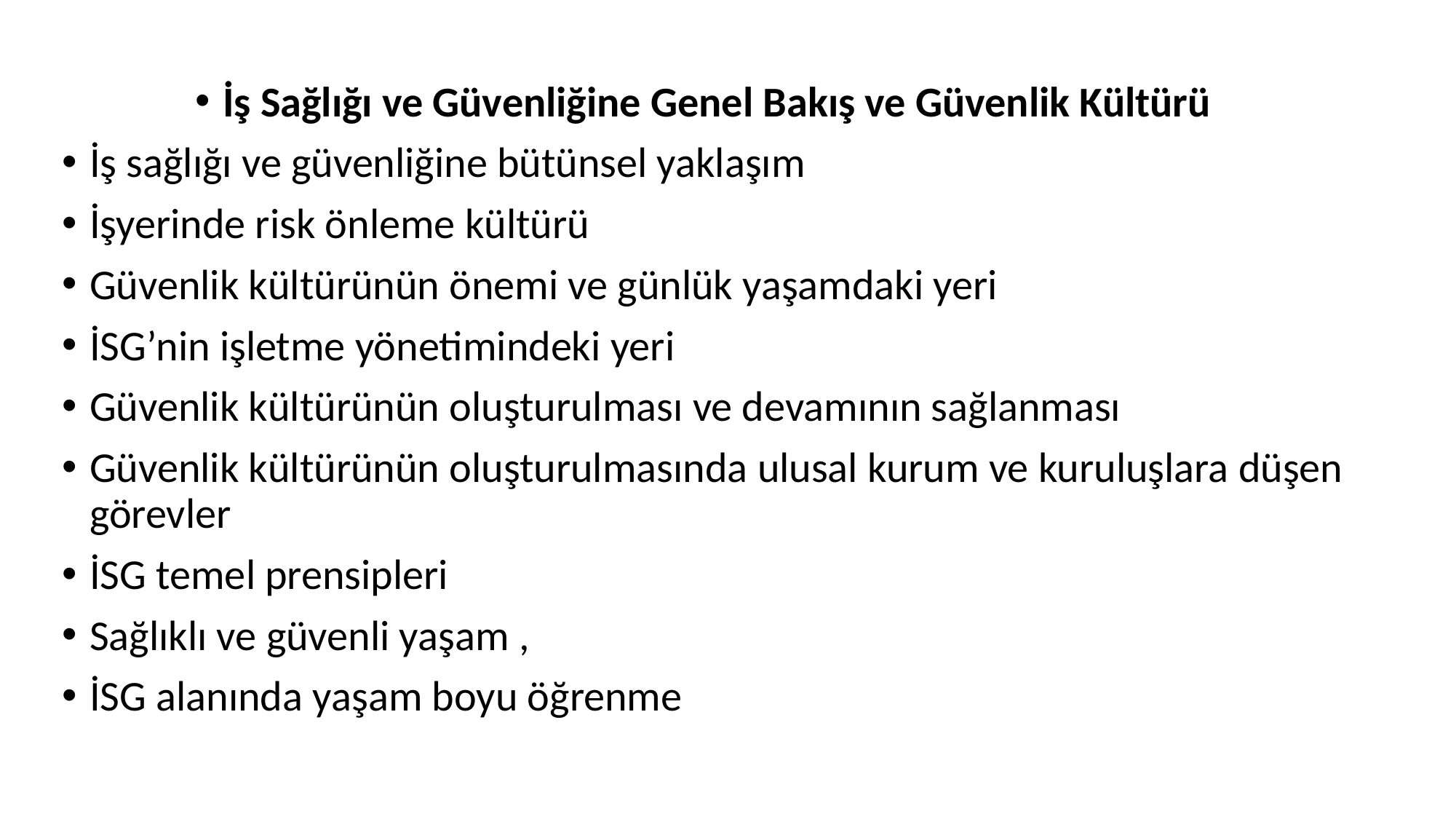

İş Sağlığı ve Güvenliğine Genel Bakış ve Güvenlik Kültürü
İş sağlığı ve güvenliğine bütünsel yaklaşım
İşyerinde risk önleme kültürü
Güvenlik kültürünün önemi ve günlük yaşamdaki yeri
İSG’nin işletme yönetimindeki yeri
Güvenlik kültürünün oluşturulması ve devamının sağlanması
Güvenlik kültürünün oluşturulmasında ulusal kurum ve kuruluşlara düşen görevler
İSG temel prensipleri
Sağlıklı ve güvenli yaşam ,
İSG alanında yaşam boyu öğrenme